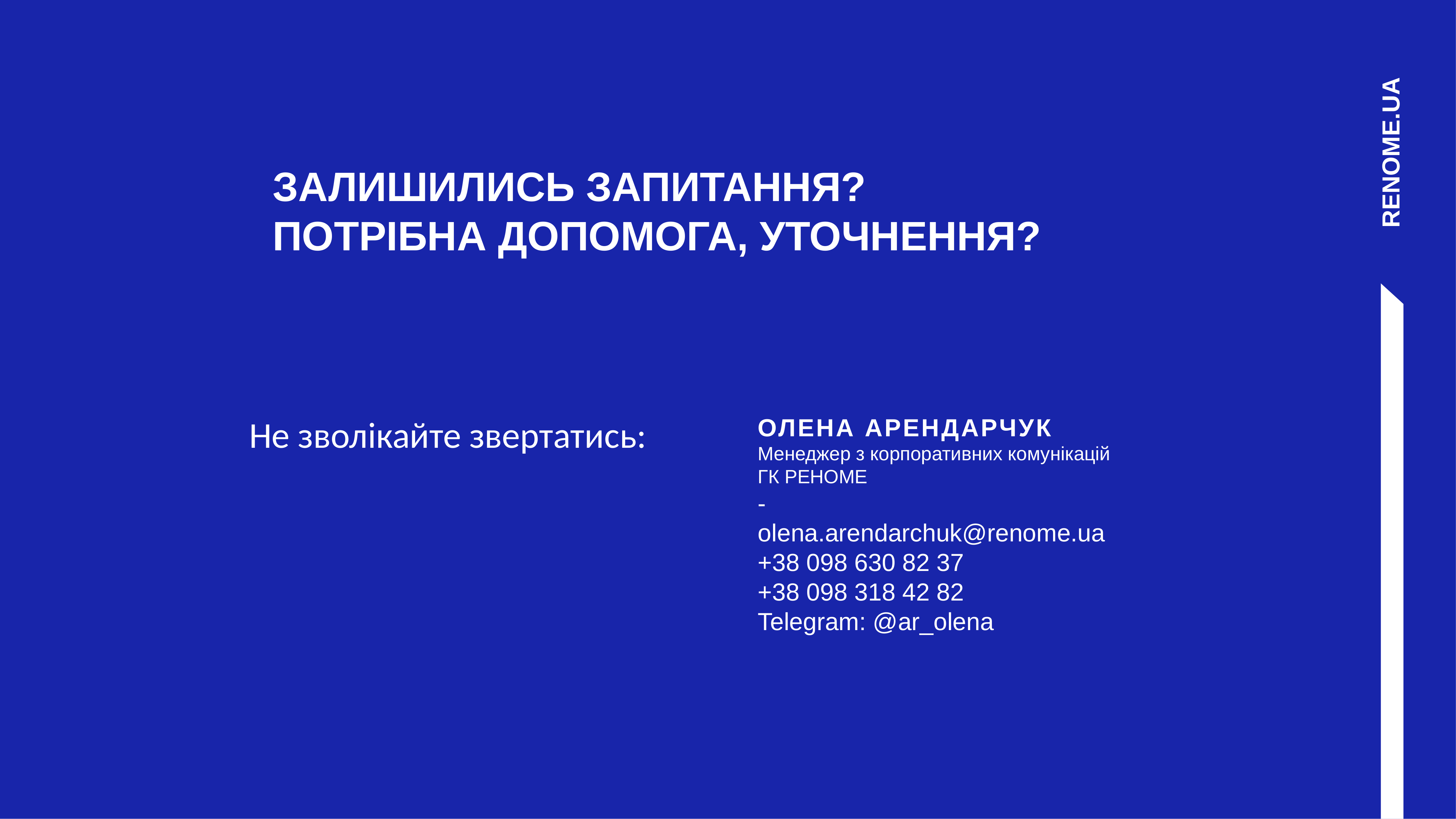

RENOME.UA
Залишились запитання?
Потрібна допомога, уточнення?

Не зволікайте звертатись:
ОЛЕНА АРЕНДАРЧУК
Менеджер з корпоративних комунікацій
ГК РЕНОМЕ
-
olena.arendarchuk@renome.ua
+38 098 630 82 37
+38 098 318 42 82
Telegram: @ar_olena